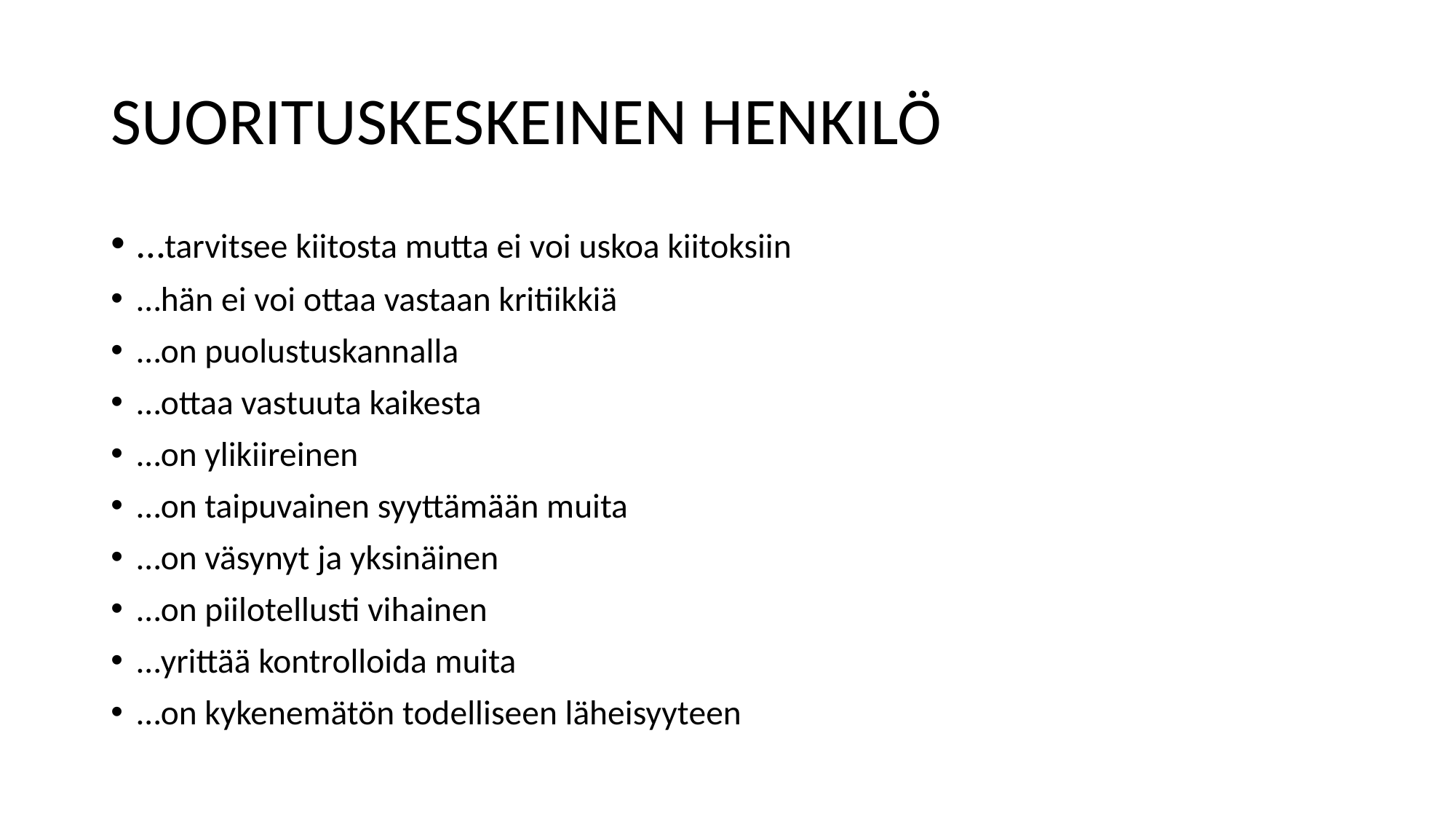

# SUORITUSKESKEINEN HENKILÖ
…tarvitsee kiitosta mutta ei voi uskoa kiitoksiin
…hän ei voi ottaa vastaan kritiikkiä
…on puolustuskannalla
…ottaa vastuuta kaikesta
…on ylikiireinen
…on taipuvainen syyttämään muita
…on väsynyt ja yksinäinen
…on piilotellusti vihainen
…yrittää kontrolloida muita
…on kykenemätön todelliseen läheisyyteen